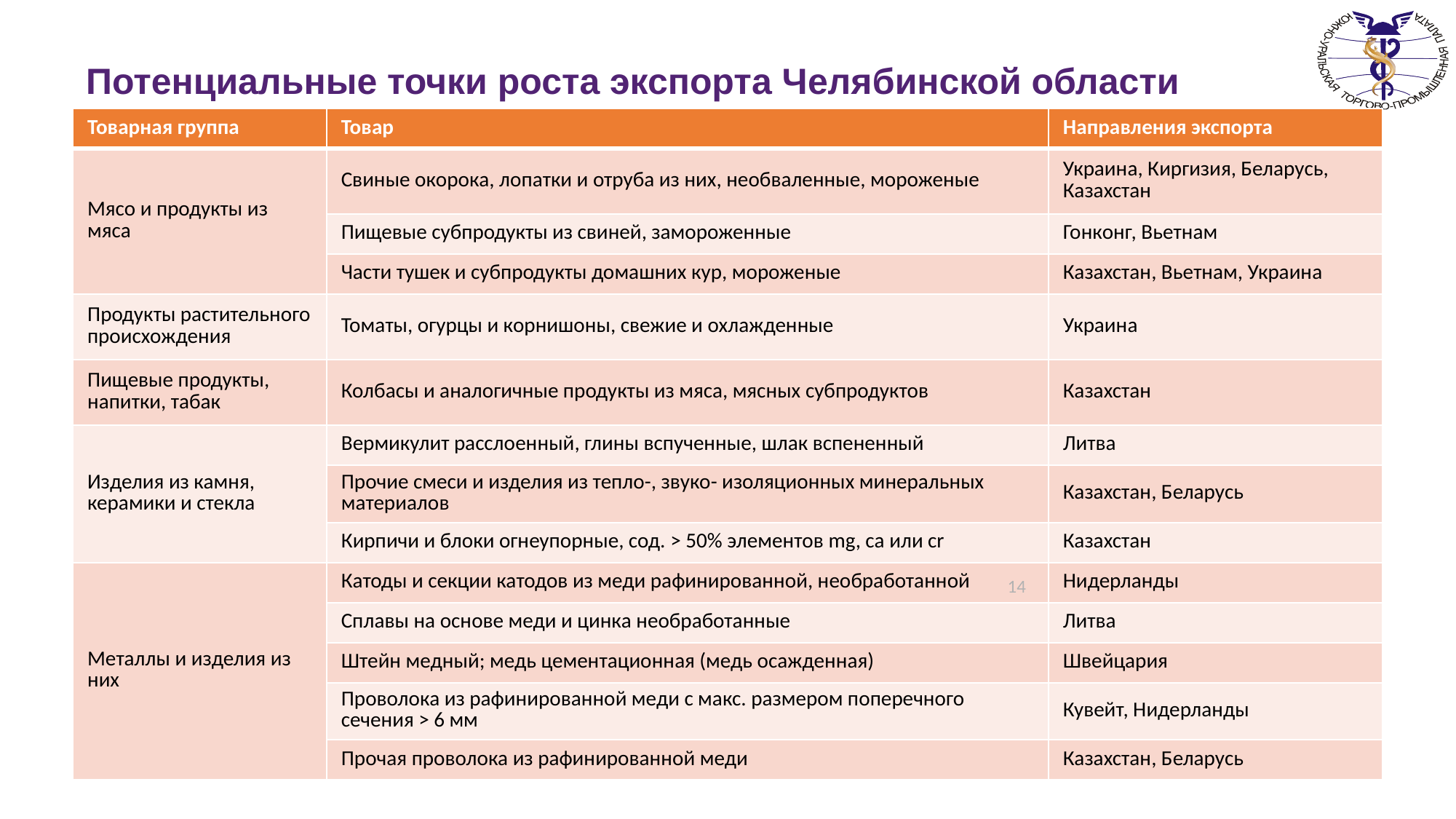

# Потенциальные точки роста экспорта Челябинской области
| Товарная группа | Товар | Направления экспорта |
| --- | --- | --- |
| Мясо и продукты из мяса | Свиные окорока, лопатки и отруба из них, необваленные, мороженые | Украина, Киргизия, Беларусь, Казахстан |
|  | Пищевые субпродукты из свиней, замороженные | Гонконг, Вьетнам |
|  | Части тушек и субпродукты домашних кур, мороженые | Казахстан, Вьетнам, Украина |
| Продукты растительного происхождения | Томаты, огурцы и корнишоны, свежие и охлажденные | Украина |
| Пищевые продукты, напитки, табак | Колбасы и аналогичные продукты из мяса, мясных субпродуктов | Казахстан |
| Изделия из камня, керамики и стекла | Вермикулит расслоенный, глины вспученные, шлак вспененный | Литва |
|  | Прочие смеси и изделия из тепло-, звуко- изоляционных минеральных материалов | Казахстан, Беларусь |
|  | Кирпичи и блоки огнеупорные, сод. > 50% элементов mg, ca или cr | Казахстан |
| Металлы и изделия из них | Катоды и секции катодов из меди рафинированной, необработанной | Нидерланды |
|  | Сплавы на основе меди и цинка необработанные | Литва |
|  | Штейн медный; медь цементационная (медь осажденная) | Швейцария |
|  | Проволока из рафинированной меди с макс. размером поперечного сечения > 6 мм | Кувейт, Нидерланды |
|  | Прочая проволока из рафинированной меди | Казахстан, Беларусь |
14